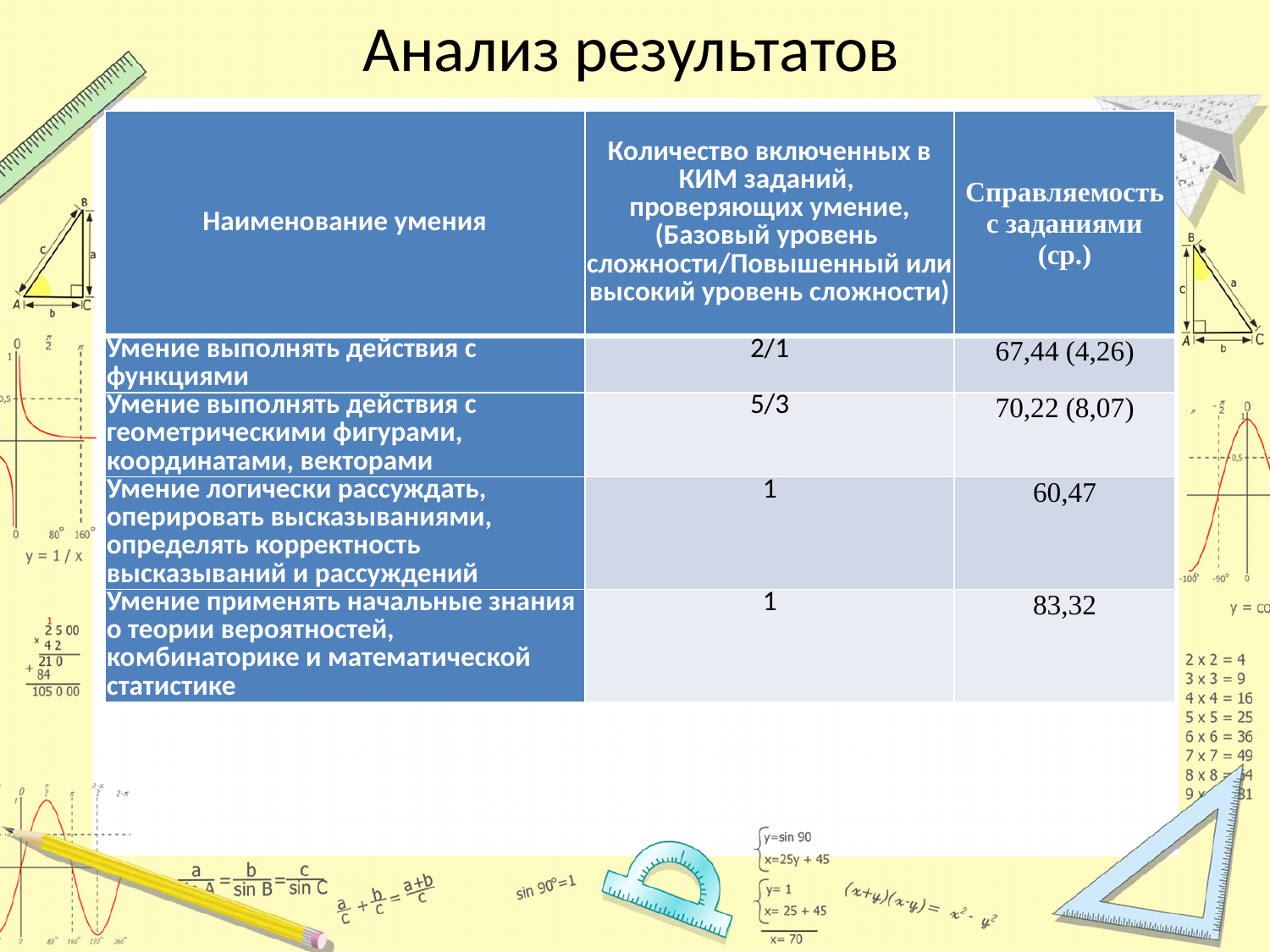

# Анализ результатов
| Наименование умения | Количество включенных в КИМ заданий, проверяющих умение, (Базовый уровень сложности/Повышенный или высокий уровень сложности) | Справляемость с заданиями (ср.) |
| --- | --- | --- |
| Умение выполнять действия с функциями | 2/1 | 67,44 (4,26) |
| Умение выполнять действия с геометрическими фигурами, координатами, векторами | 5/3 | 70,22 (8,07) |
| Умение логически рассуждать, оперировать высказываниями, определять корректность высказываний и рассуждений | 1 | 60,47 |
| Умение применять начальные знания о теории вероятностей, комбинаторике и математической статистике | 1 | 83,32 |